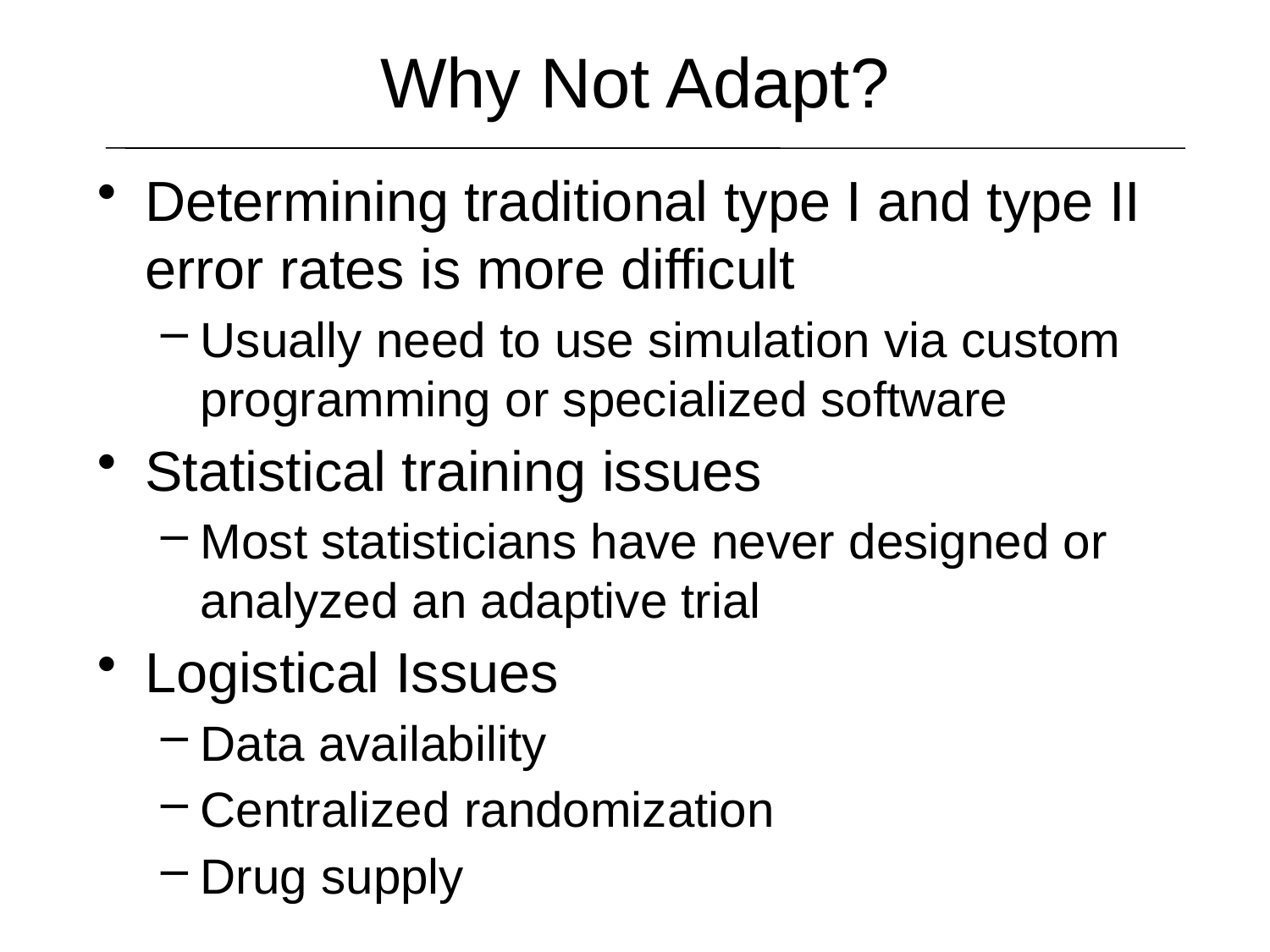

# Why Not Adapt?

Determining traditional type I and type II error rates is more difficult
Usually need to use simulation via custom programming or specialized software
Statistical training issues
Most statisticians have never designed or analyzed an adaptive trial
Logistical Issues
Data availability
Centralized randomization
Drug supply